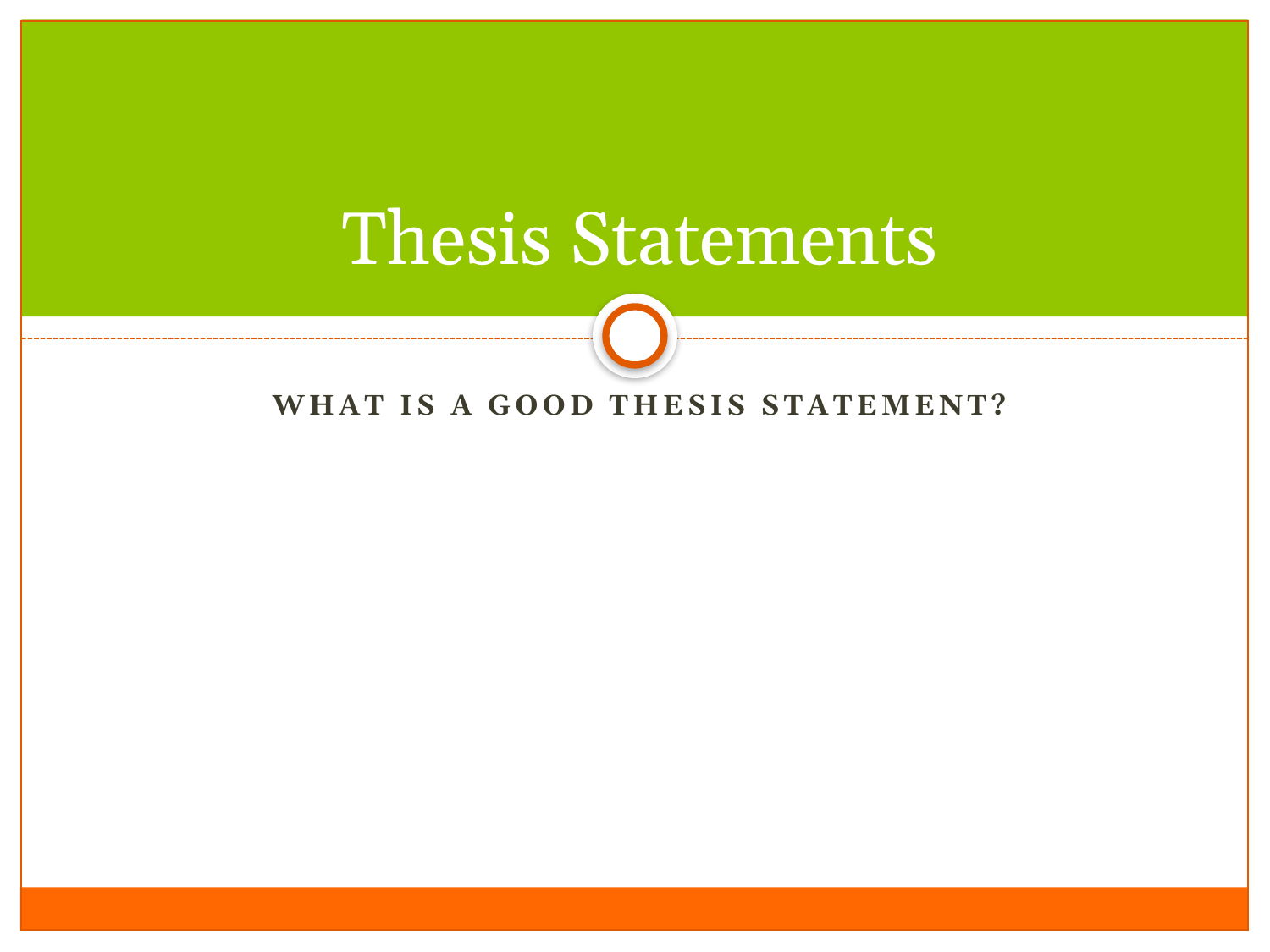

# Thesis Statements
What is a good thesis statement?